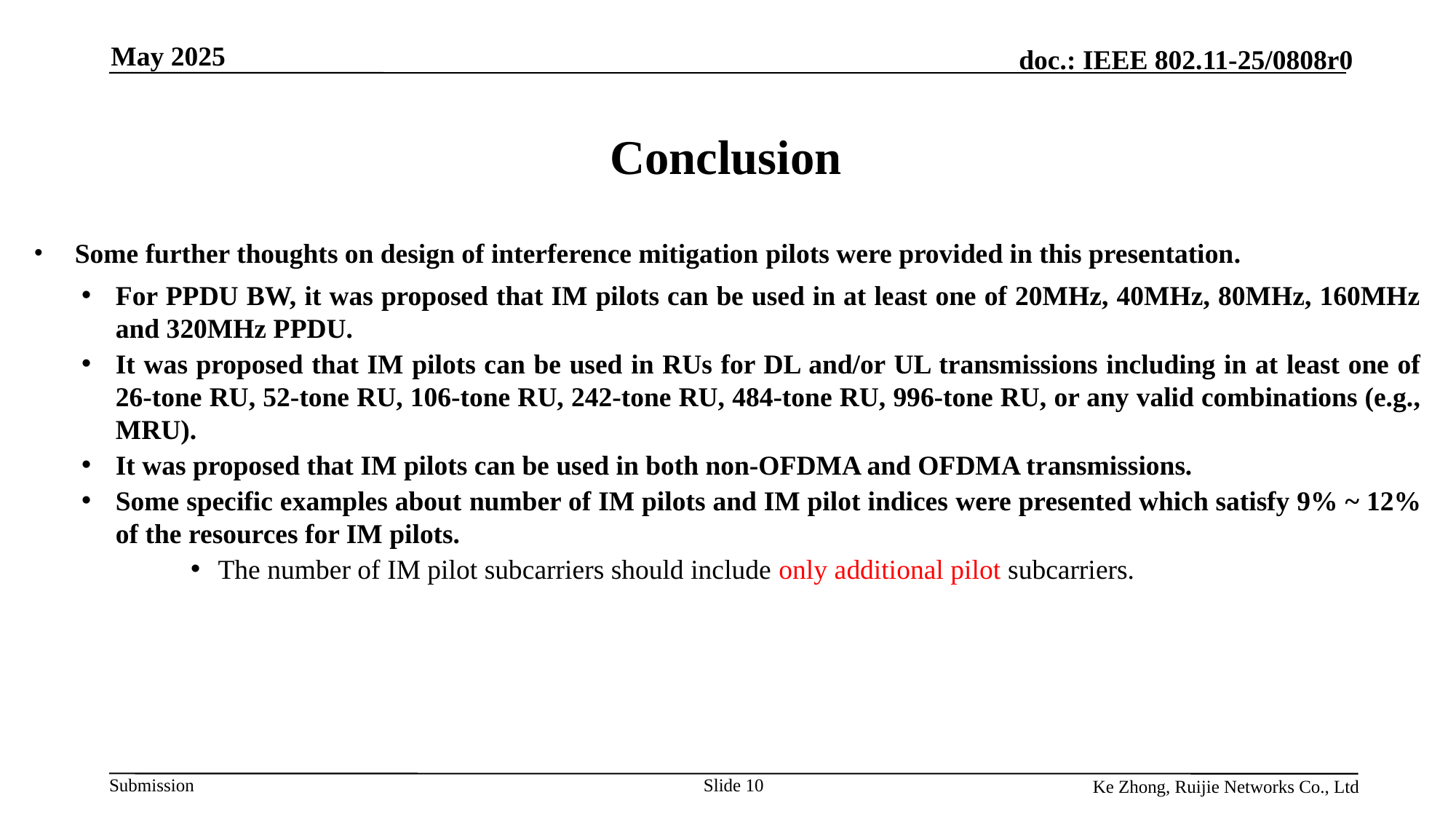

May 2025
# Conclusion
Some further thoughts on design of interference mitigation pilots were provided in this presentation.
For PPDU BW, it was proposed that IM pilots can be used in at least one of 20MHz, 40MHz, 80MHz, 160MHz and 320MHz PPDU.
It was proposed that IM pilots can be used in RUs for DL and/or UL transmissions including in at least one of 26-tone RU, 52-tone RU, 106-tone RU, 242-tone RU, 484-tone RU, 996-tone RU, or any valid combinations (e.g., MRU).
It was proposed that IM pilots can be used in both non-OFDMA and OFDMA transmissions.
Some specific examples about number of IM pilots and IM pilot indices were presented which satisfy 9% ~ 12% of the resources for IM pilots.
The number of IM pilot subcarriers should include only additional pilot subcarriers.
Slide 10
Ke Zhong, Ruijie Networks Co., Ltd